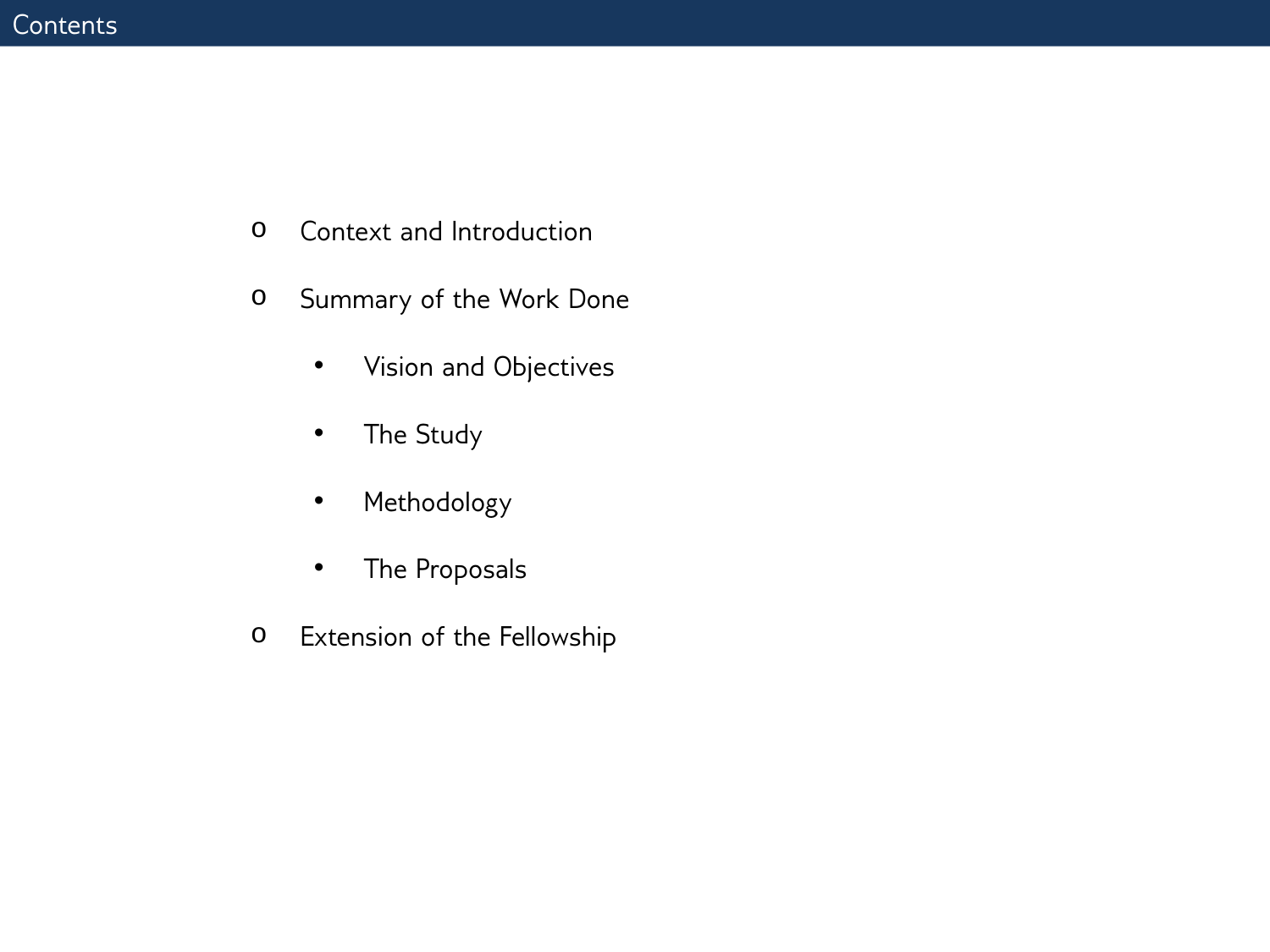

Contents
Context and Introduction
Summary of the Work Done
Vision and Objectives
The Study
Methodology
The Proposals
Extension of the Fellowship